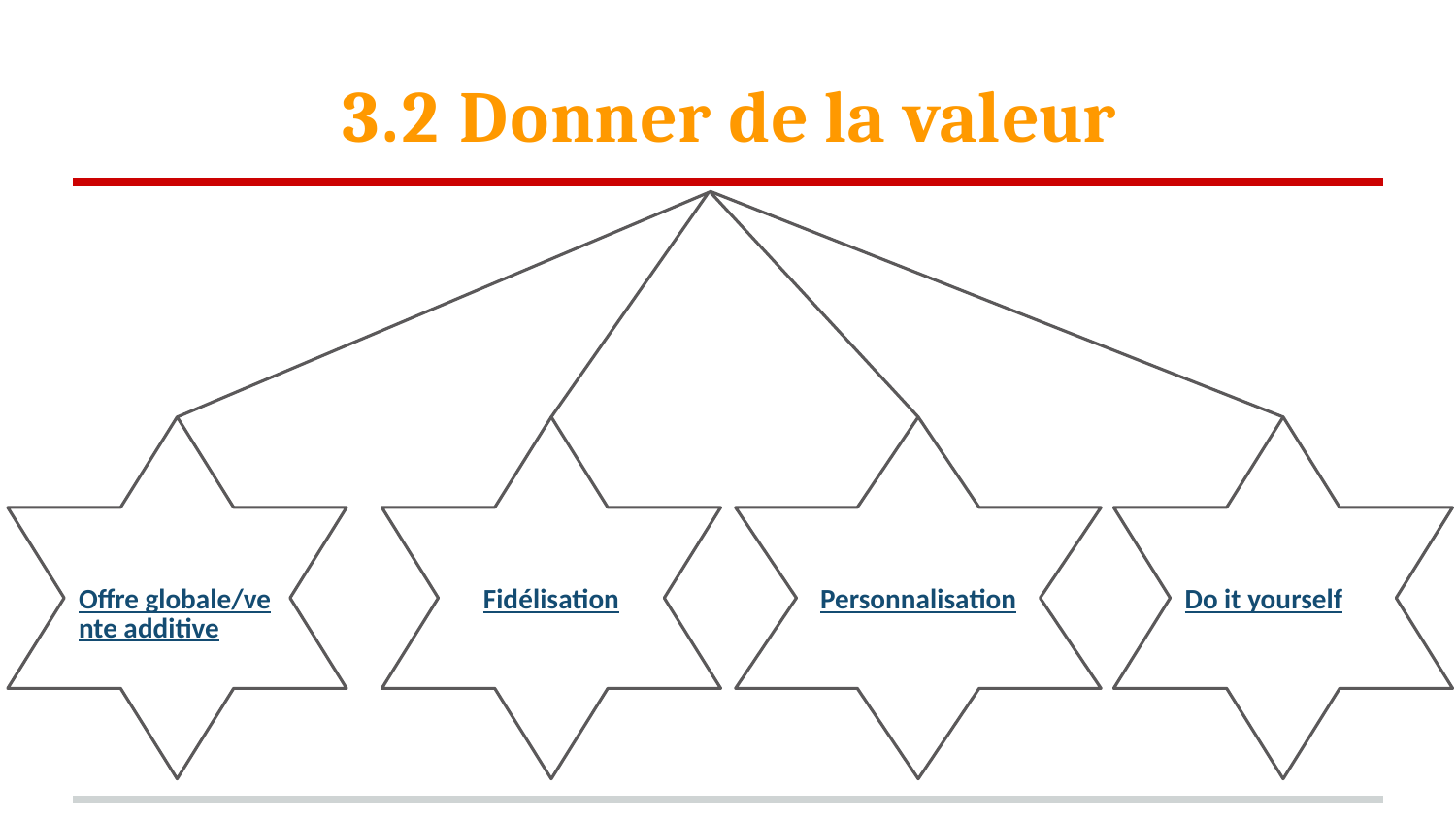

# 3.2 Donner de la valeur
Offre globale/vente additive
Fidélisation
Personnalisation
Do it yourself